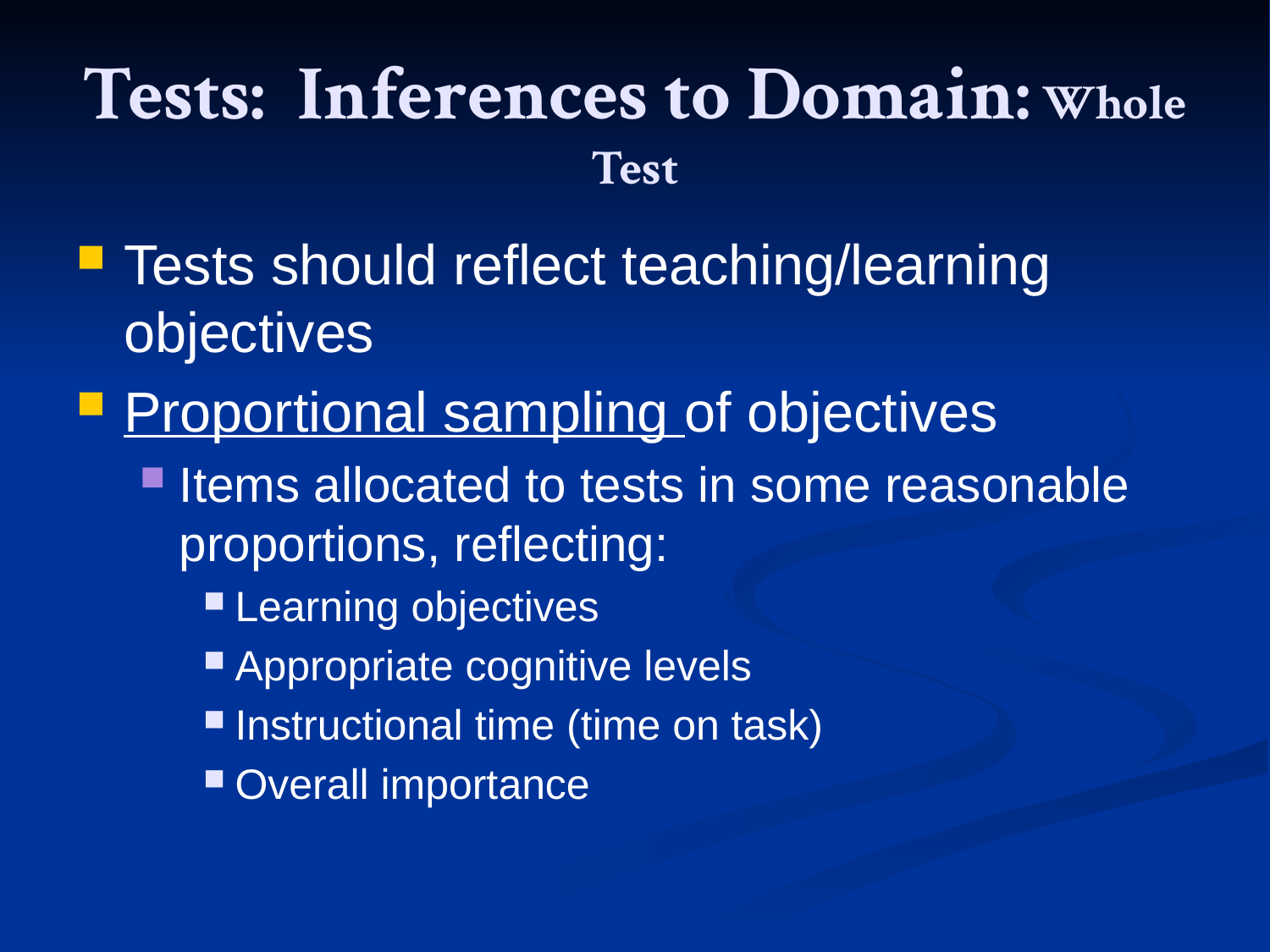

# Tests:  Inferences to Domain: Whole Test
Tests should reflect teaching/learning objectives
Proportional sampling of objectives
Items allocated to tests in some reasonable proportions, reflecting:
Learning objectives
Appropriate cognitive levels
Instructional time (time on task)
Overall importance